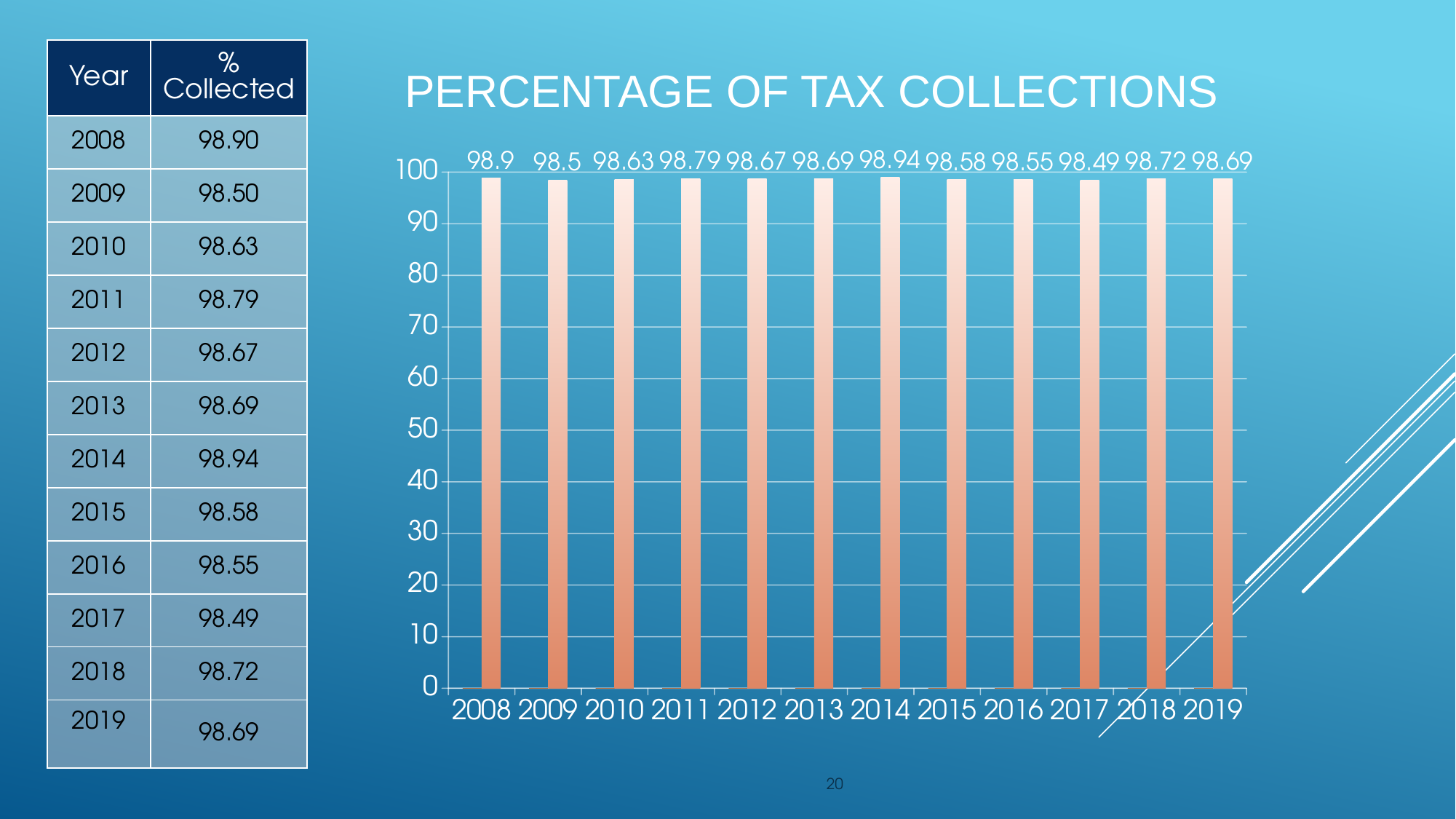

# Percentage of Tax Collections
| Year | % Collected |
| --- | --- |
| 2008 | 98.90 |
| 2009 | 98.50 |
| 2010 | 98.63 |
| 2011 | 98.79 |
| 2012 | 98.67 |
| 2013 | 98.69 |
| 2014 | 98.94 |
| 2015 | 98.58 |
| 2016 | 98.55 |
| 2017 | 98.49 |
| 2018 | 98.72 |
| 2019 | 98.69 |

### Chart

| Category |    | Tax Collection % |
|---|---|---|
| 2008 | 0.0 | 98.9 |
| 2009 | 0.0 | 98.5 |
| 2010 | 0.0 | 98.63 |
| 2011 | 0.0 | 98.79 |
| 2012 | None | 98.67 |
| 2013 | None | 98.69 |
| 2014 | 0.0 | 98.94 |
| 2015 | None | 98.58 |
| 2016 | None | 98.55 |
| 2017 | None | 98.49 |
| 2018 | None | 98.72 |
| 2019 | None | 98.69 |

20